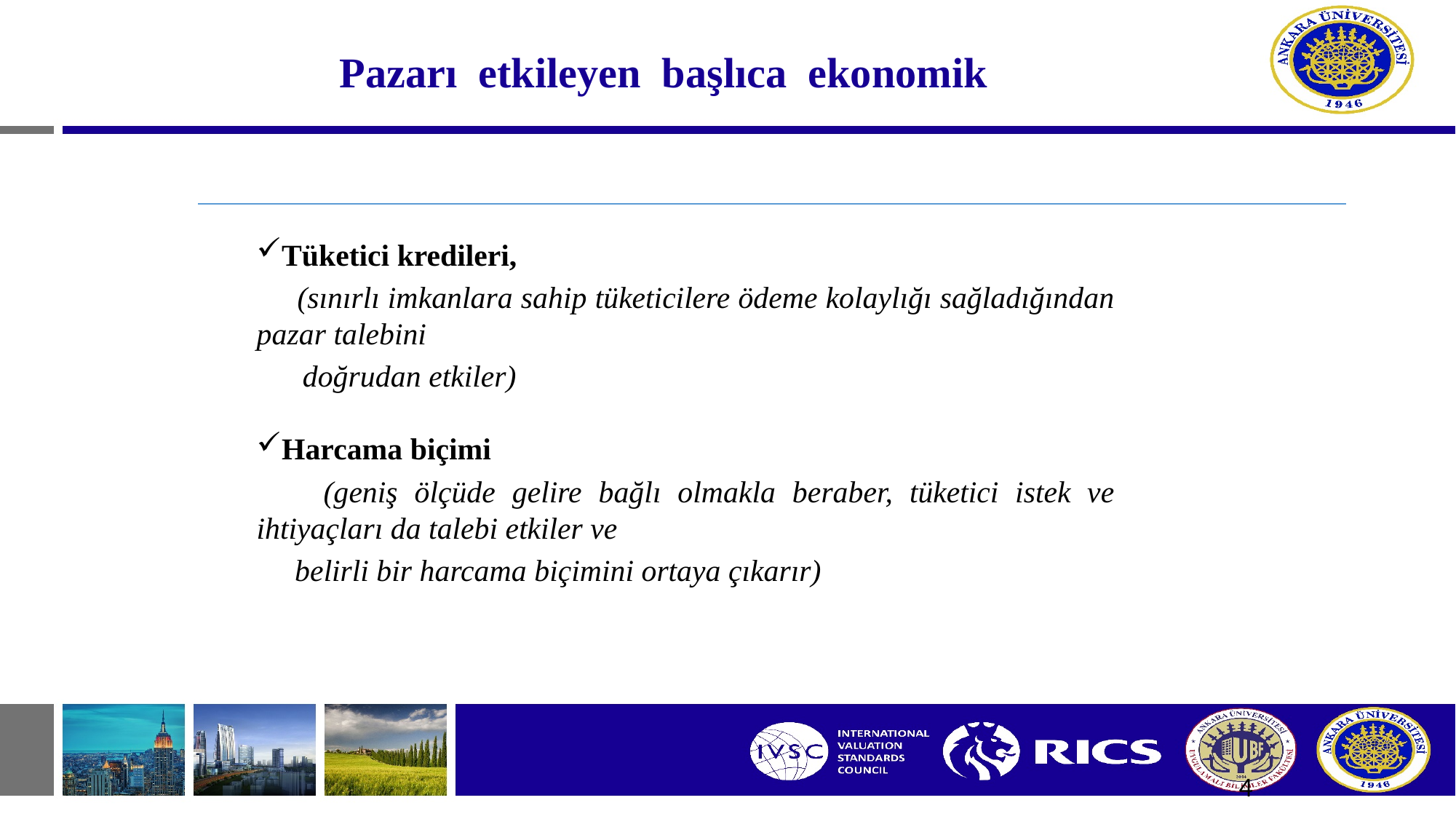

# Pazarı  etkileyen  başlıca  ekonomik

Tüketici kredileri,
     (sınırlı imkanlara sahip tüketicilere ödeme kolaylığı sağladığından pazar talebini
      doğrudan etkiler)

Harcama biçimi
    (geniş ölçüde gelire bağlı olmakla beraber, tüketici istek ve ihtiyaçları da talebi etkiler ve
     belirli bir harcama biçimini ortaya çıkarır)
4